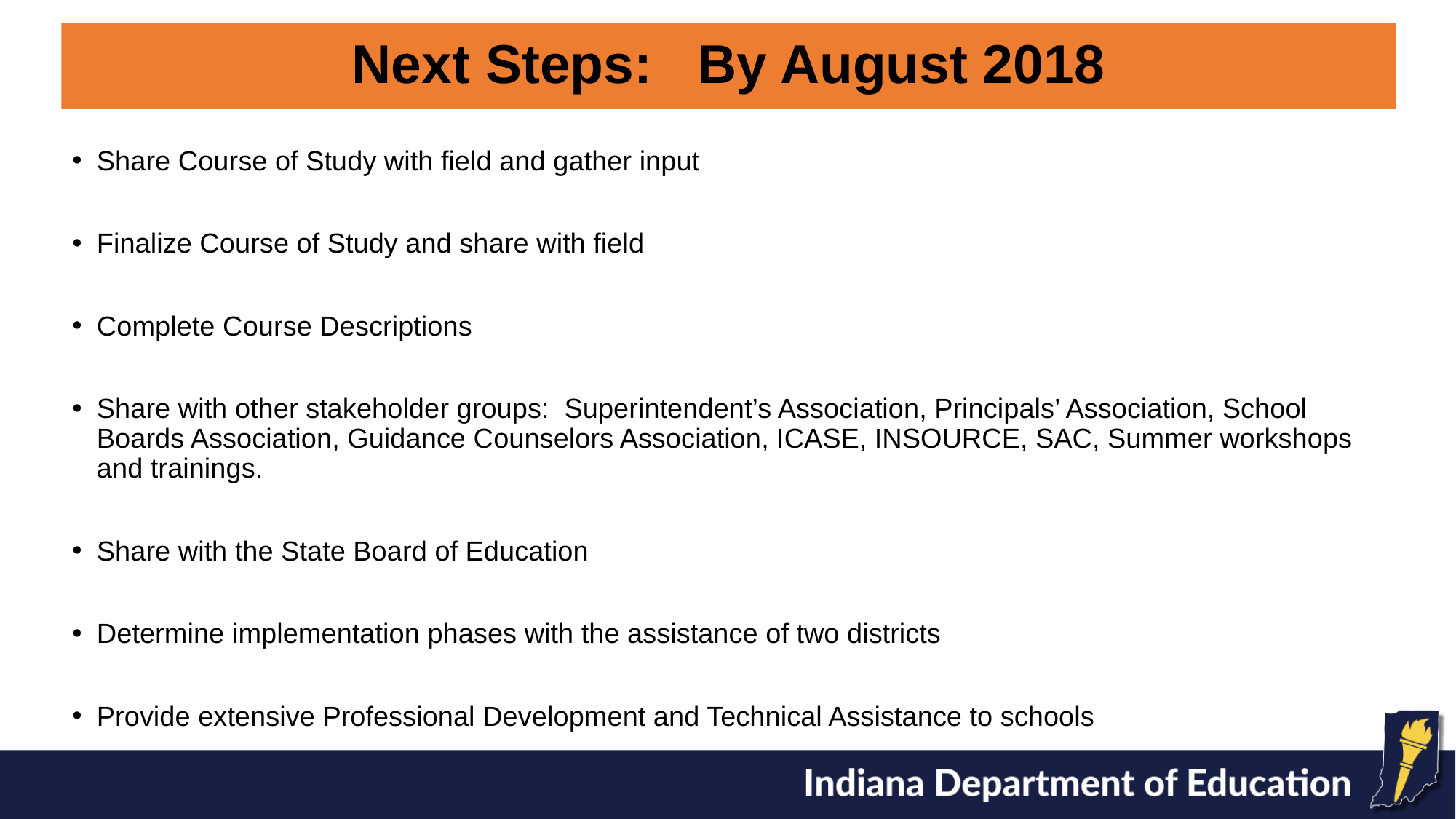

# Next Steps:   By August 2018
Share Course of Study with field and gather input

Finalize Course of Study and share with field

Complete Course Descriptions

Share with other stakeholder groups:  Superintendent’s Association, Principals’ Association, School Boards Association, Guidance Counselors Association, ICASE, INSOURCE, SAC, Summer workshops and trainings.

Share with the State Board of Education

Determine implementation phases with the assistance of two districts

Provide extensive Professional Development and Technical Assistance to schools